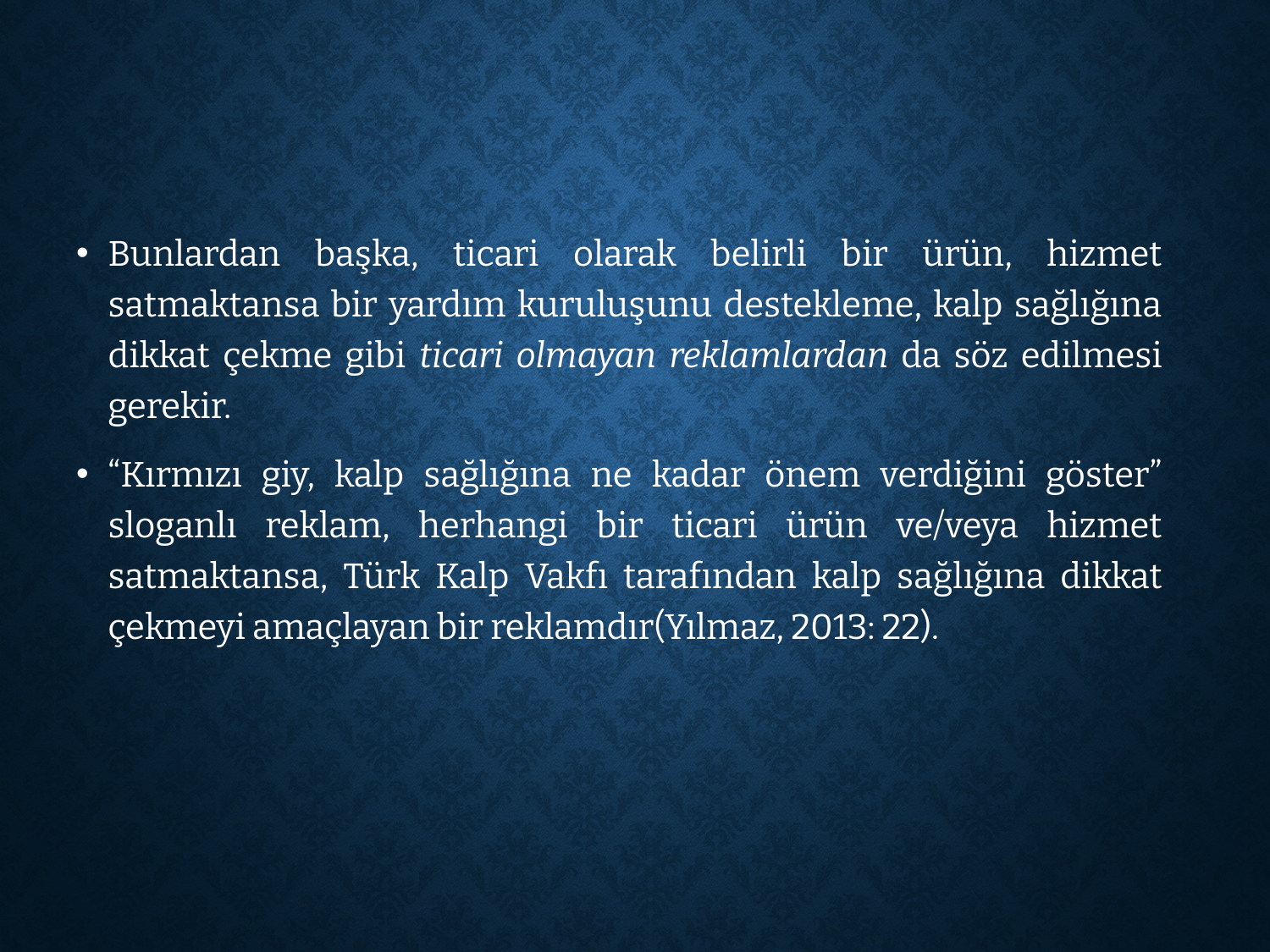

Bunlardan başka, ticari olarak belirli bir ürün, hizmet satmaktansa bir yardım kuruluşunu destekleme, kalp sağlığına dikkat çekme gibi ticari olmayan reklamlardan da söz edilmesi gerekir.
“Kırmızı giy, kalp sağlığına ne kadar önem verdiğini göster” sloganlı reklam, herhangi bir ticari ürün ve/veya hizmet satmaktansa, Türk Kalp Vakfı tarafından kalp sağlığına dikkat çekmeyi amaçlayan bir reklamdır(Yılmaz, 2013: 22).